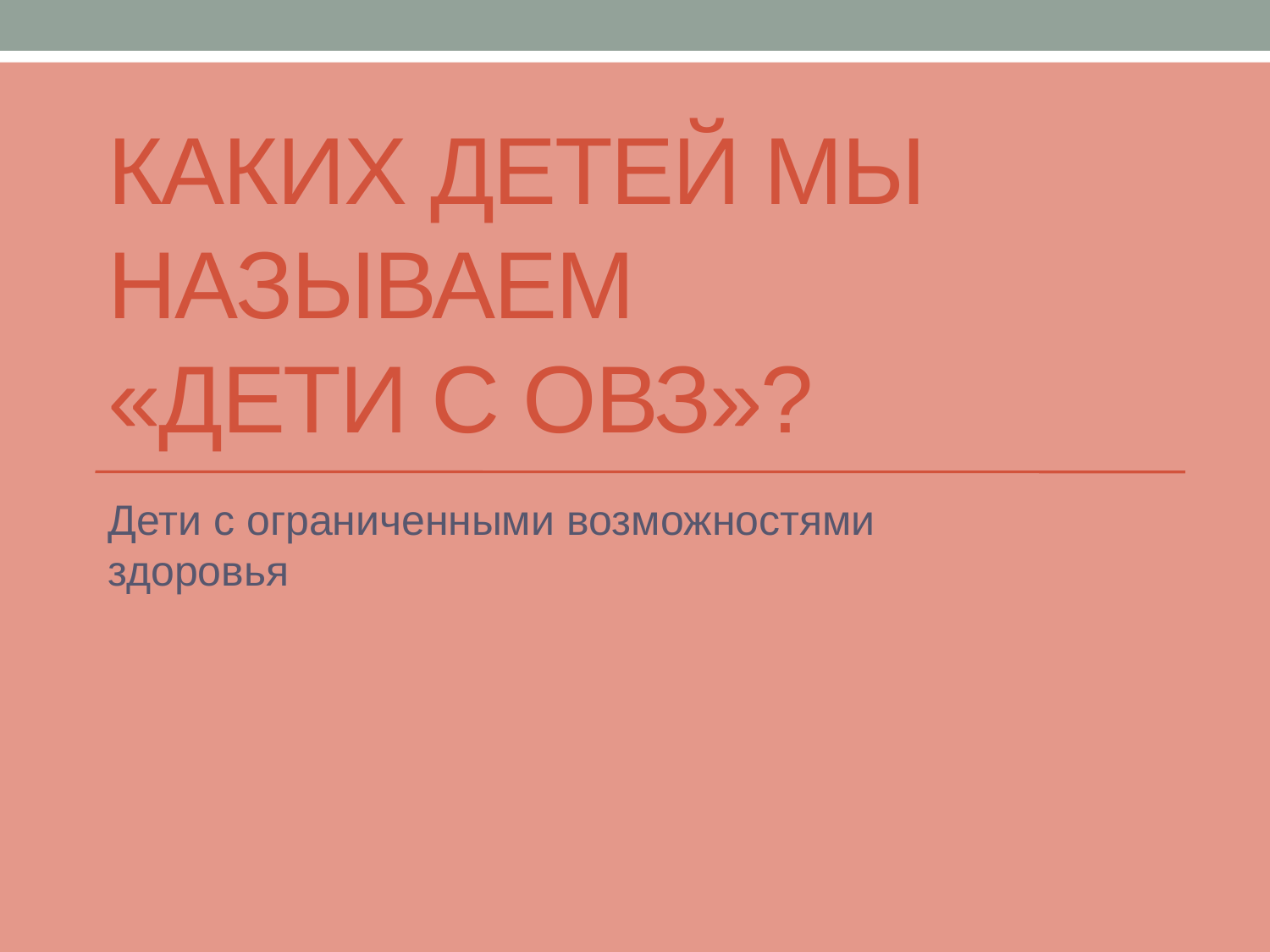

# Каких детей мы называем «ДЕТИ С ОВЗ»?
Дети с ограниченными возможностями здоровья